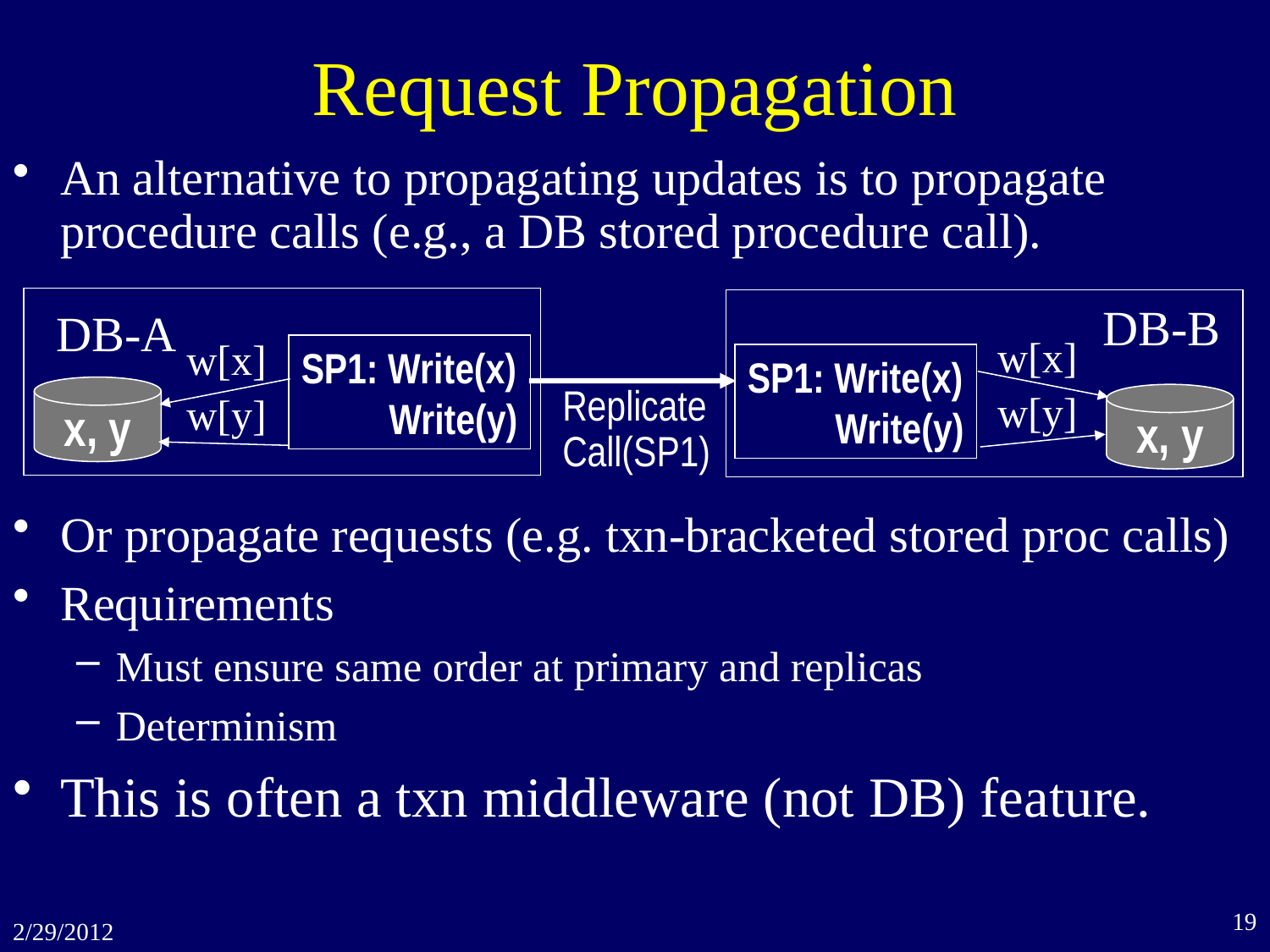

# Request Propagation
An alternative to propagating updates is to propagate procedure calls (e.g., a DB stored procedure call).

DB-B
DB-A
w[x]
w[y]
w[x]
w[y]
SP1: Write(x)
         Write(y)
SP1: Write(x)
         Write(y)

x, y
Replicate
Call(SP1)

x, y

Or propagate requests (e.g. txn-bracketed stored proc calls)
Requirements
Must ensure same order at primary and replicas
Determinism
This is often a txn middleware (not DB) feature.
19
2/29/2012